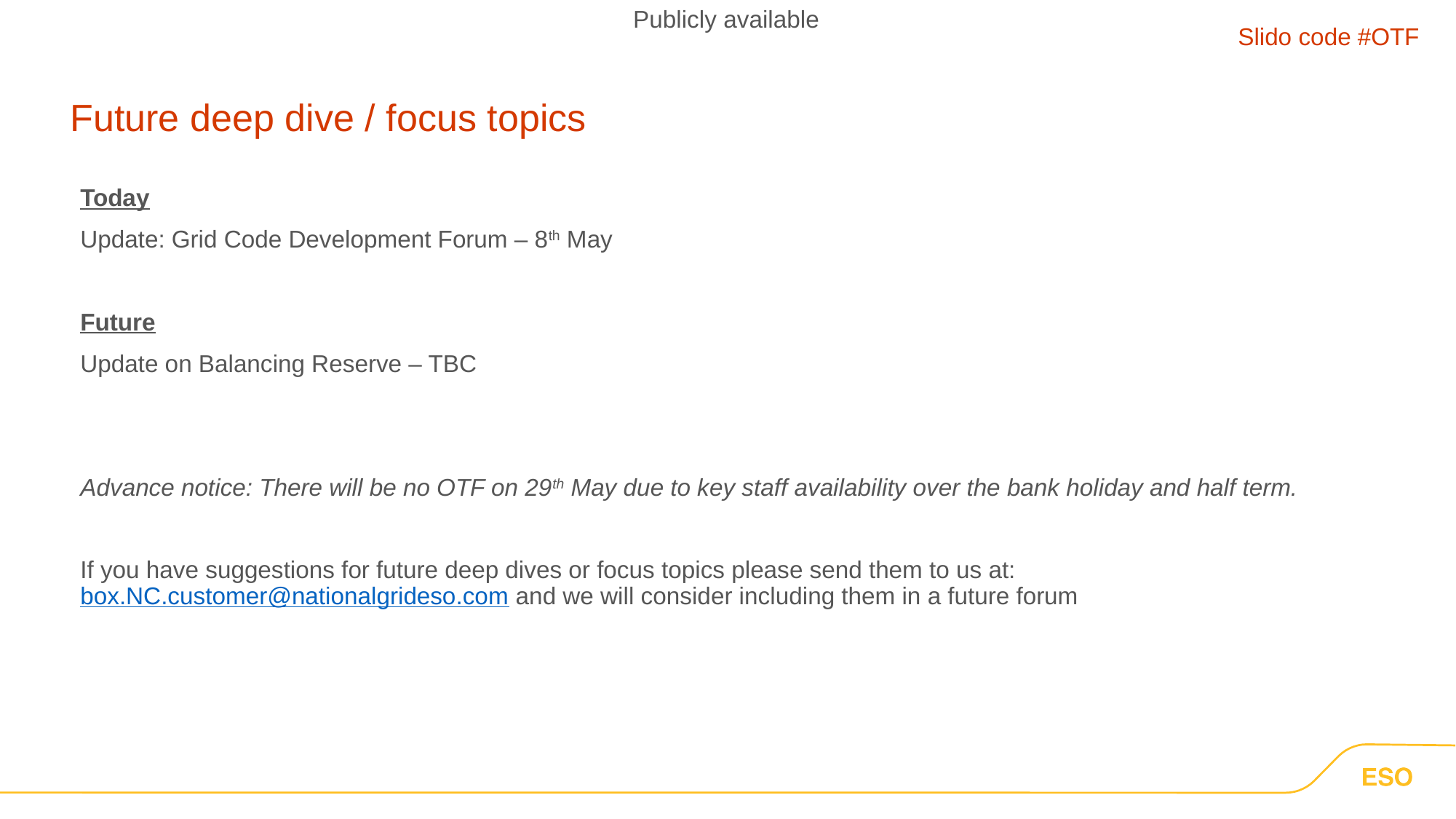

Publicly available
Slido code #OTF
# Future deep dive / focus topics
Today
Update: Grid Code Development Forum – 8th May

Future
Update on Balancing Reserve – TBC

Advance notice: There will be no OTF on 29th May due to key staff availability over the bank holiday and half term.

If you have suggestions for future deep dives or focus topics please send them to us at: box.NC.customer@nationalgrideso.com and we will consider including them in a future forum